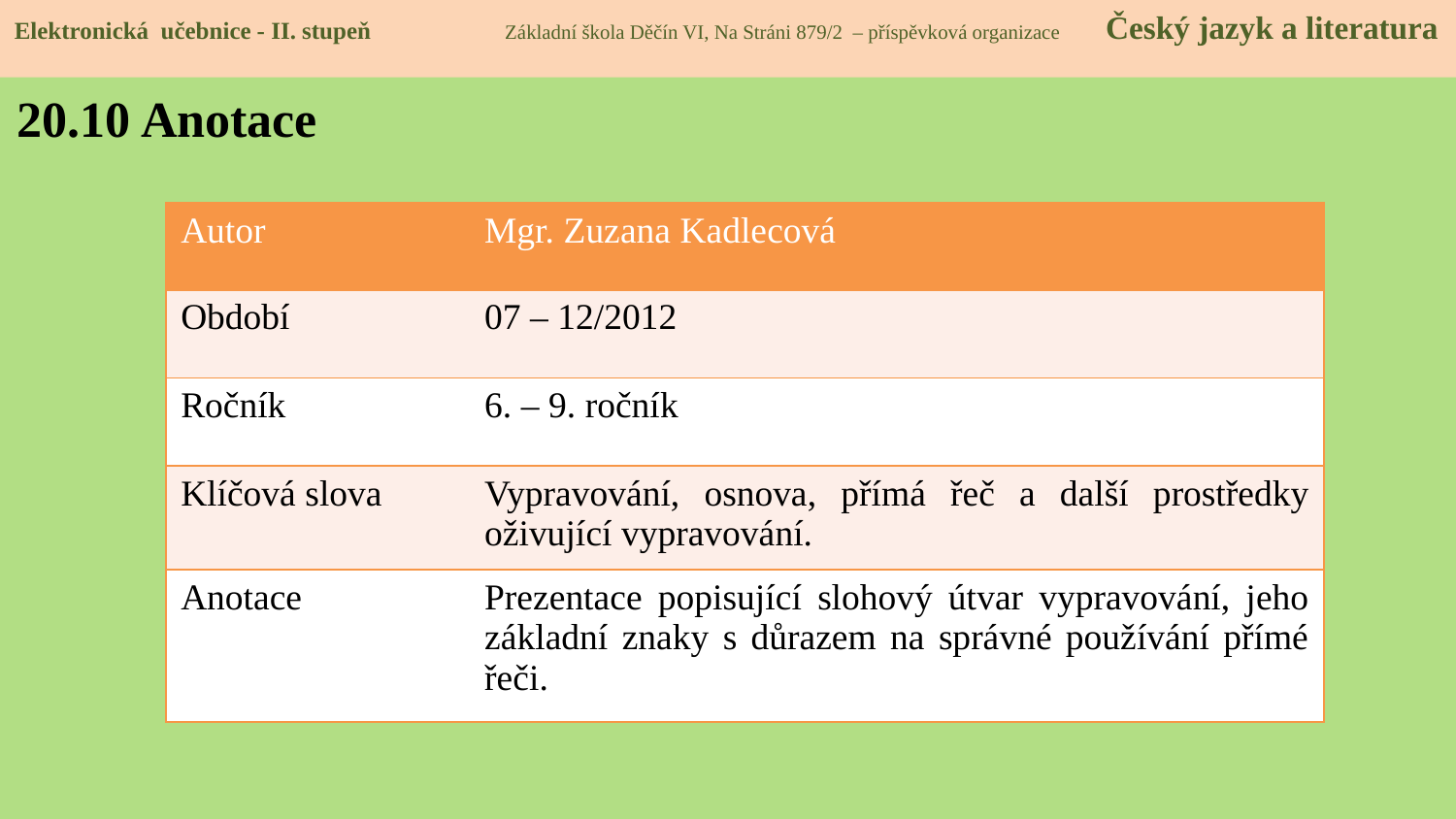

Elektronická  učebnice - II. stupeň                      Základní škola Děčín VI, Na Stráni 879/2  – příspěvková organizace         Český jazyk a literatura

20.10 Anotace
| Autor | Mgr. Zuzana Kadlecová |
| --- | --- |
| Období | 07 – 12/2012 |
| Ročník | 6. – 9. ročník |
| Klíčová slova | Vypravování, osnova, přímá řeč a další prostředky oživující vypravování. |
| Anotace | Prezentace popisující slohový útvar vypravování, jeho základní znaky s důrazem na správné používání přímé řeči. |